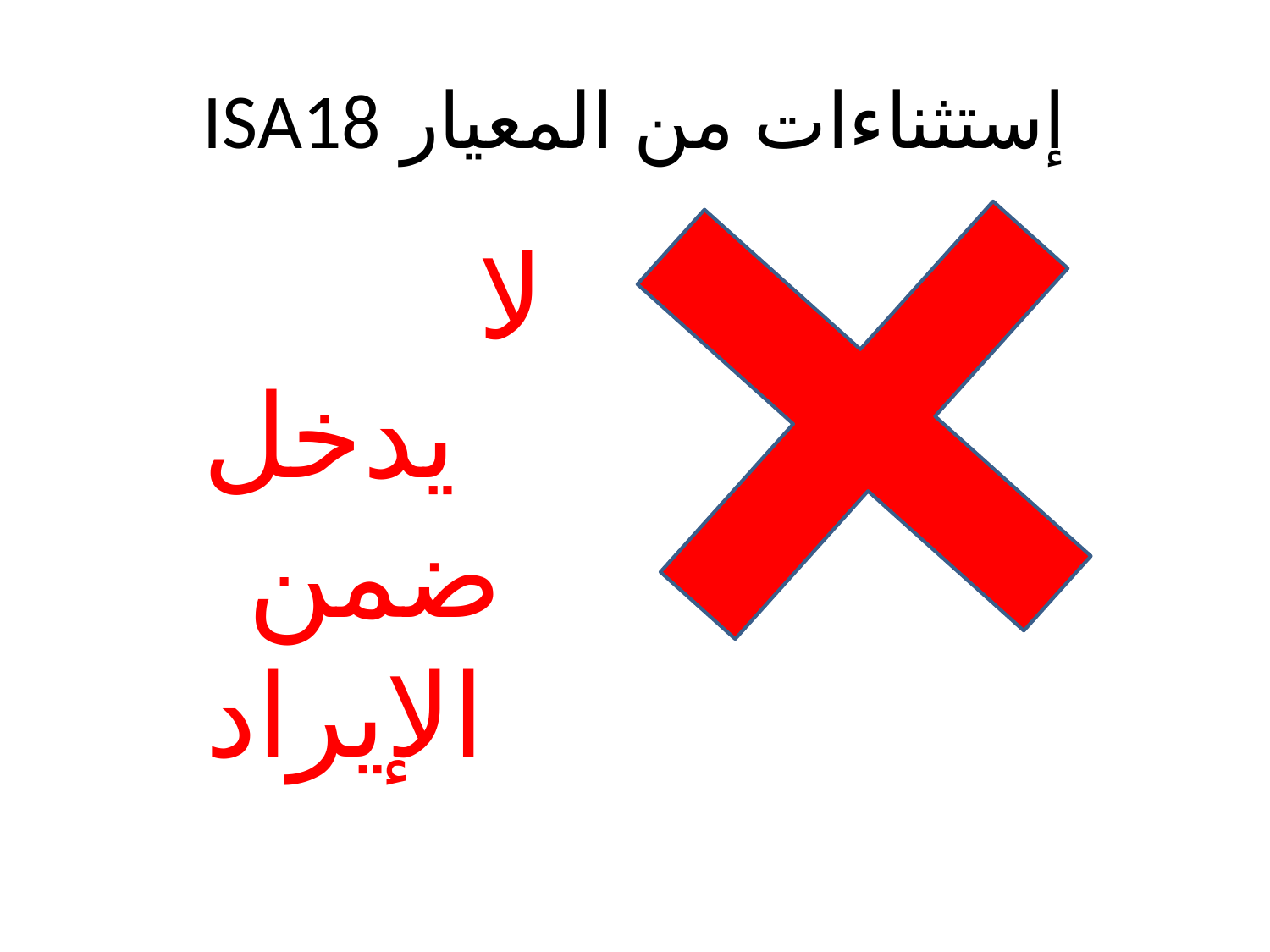

# إستثناءات من المعيار ISA18

لا
 يدخل ضمن
الإيراد